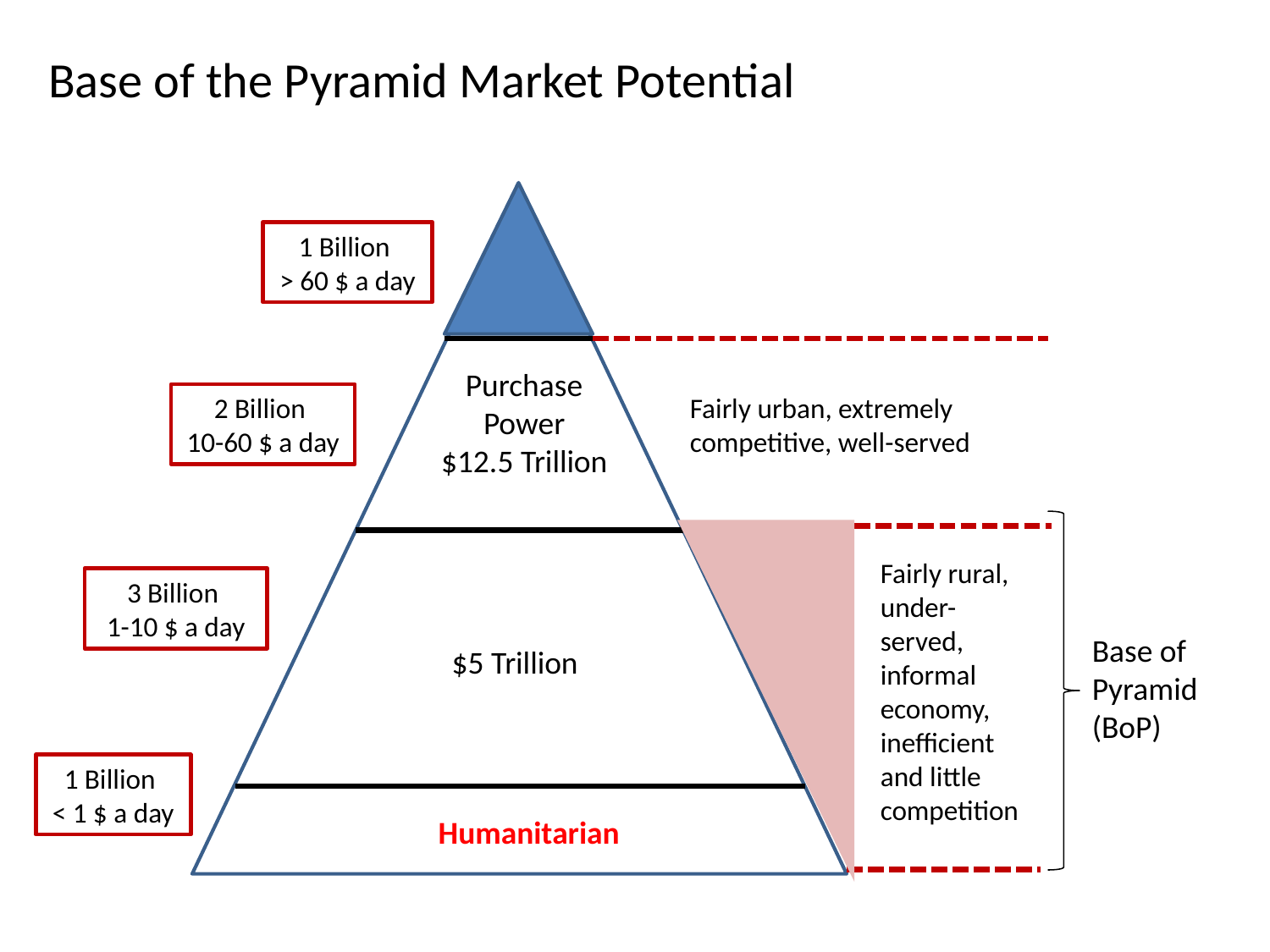

Base of the Pyramid Market Potential

1 Billion
> 60 $ a day
Purchase Power
$12.5 Trillion
2 Billion
10-60 $ a day
Fairly urban, extremely competitive, well-served

Fairly rural, under-served, informal economy, inefficient and little competition
3 Billion
1-10 $ a day
Base of Pyramid (BoP)
$5 Trillion
1 Billion
< 1 $ a day
Humanitarian